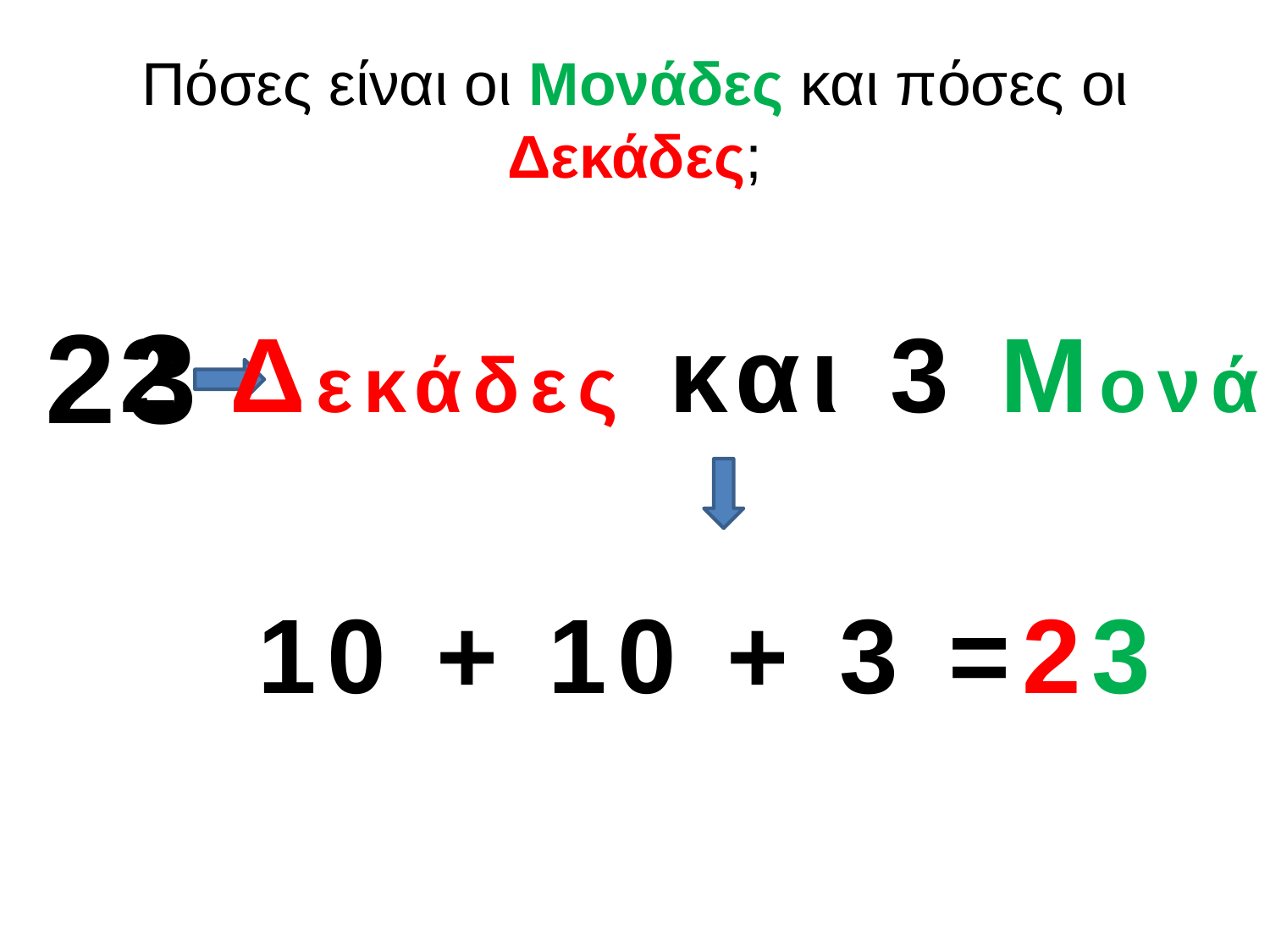

# Πόσες είναι οι Μονάδες και πόσες οι Δεκάδες;
23
2 Δεκάδες και 3 Μονάδες

10 + 10 + 3 =23